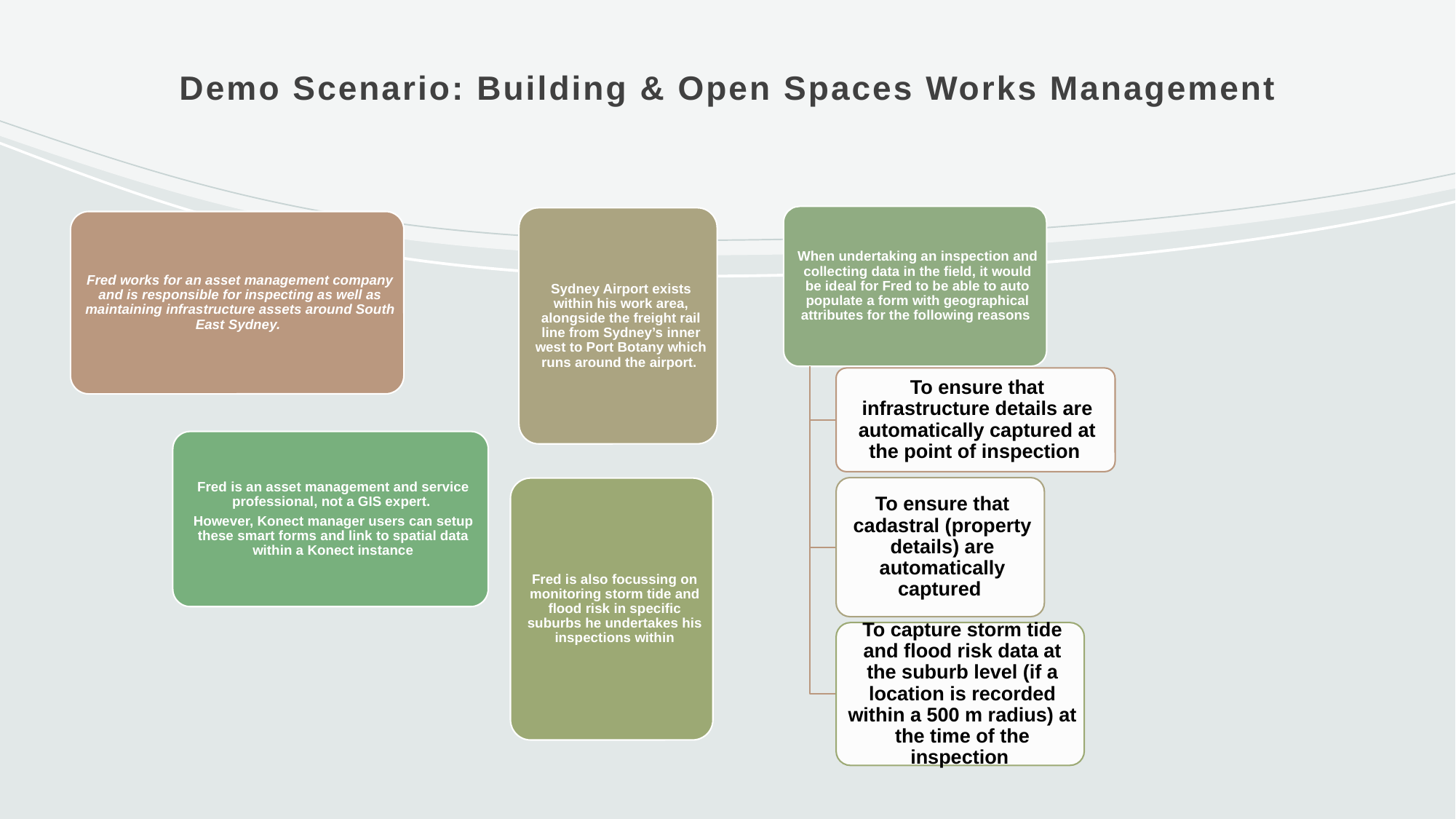

# Demo Scenario: Building & Open Spaces Works Management
Fred works for an asset management company and is responsible for inspecting as well as maintaining infrastructure assets around South East Sydney.
Sydney Airport exists within his work area, alongside the freight rail line from Sydney’s inner west to Port Botany which runs around the airport.
Fred is also focussing on monitoring storm tide and flood risk in specific suburbs he undertakes his inspections within
When undertaking an inspection and collecting data in the field, it would be ideal for Fred to be able to auto populate a form with geographical attributes for the following reasons
To ensure that infrastructure details are automatically captured at the point of inspection
To ensure that cadastral (property details) are automatically captured
To capture storm tide and flood risk data at the suburb level (if a location is recorded within a 500 m radius) at the time of the inspection
Fred is an asset management and service professional, not a GIS expert.
However, Konect manager users can setup these smart forms and link to spatial data within a Konect instance